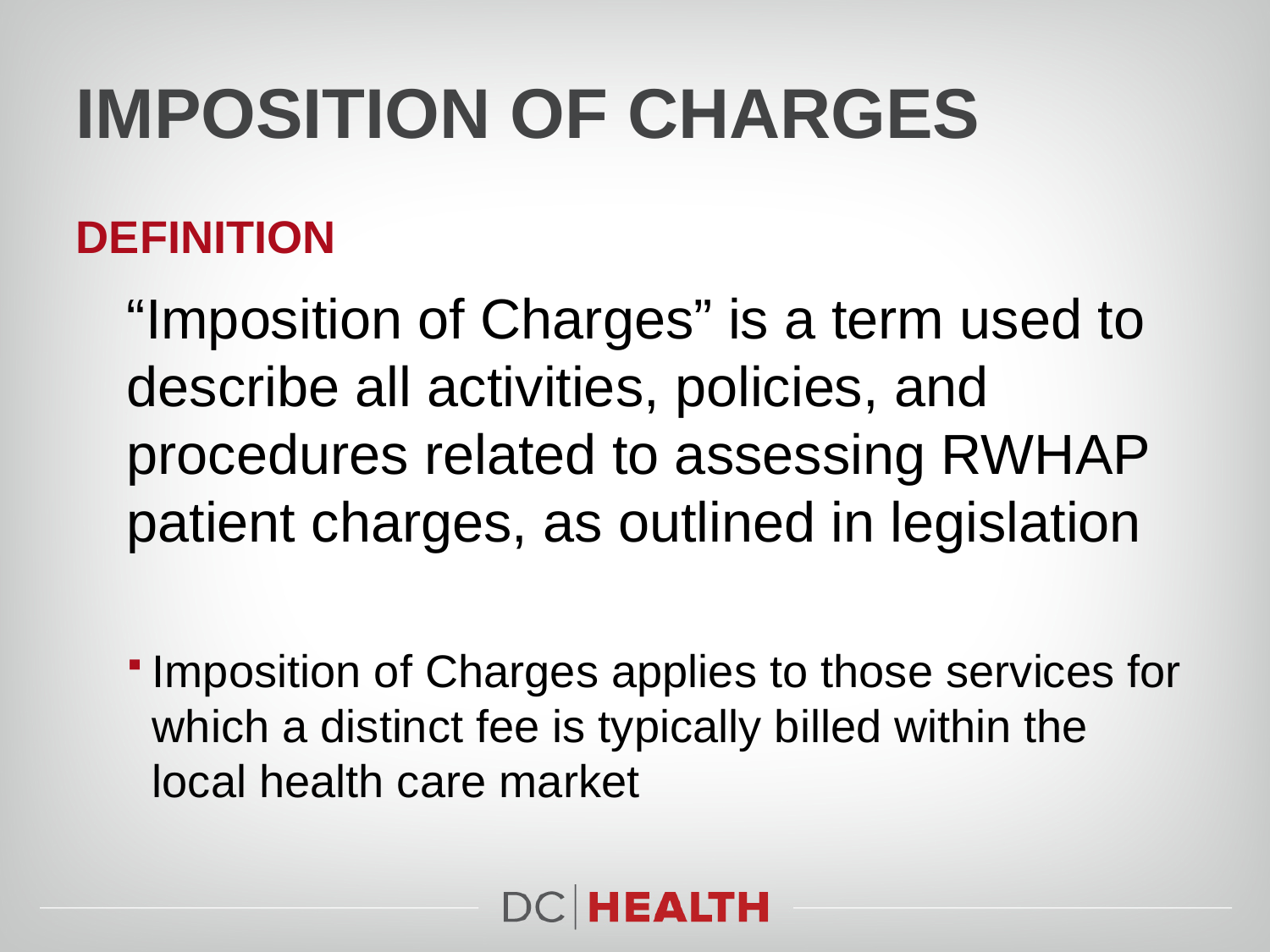

# Imposition of charges
definition
“Imposition of Charges” is a term used to describe all activities, policies, and procedures related to assessing RWHAP patient charges, as outlined in legislation

Imposition of Charges applies to those services for which a distinct fee is typically billed within the local health care market